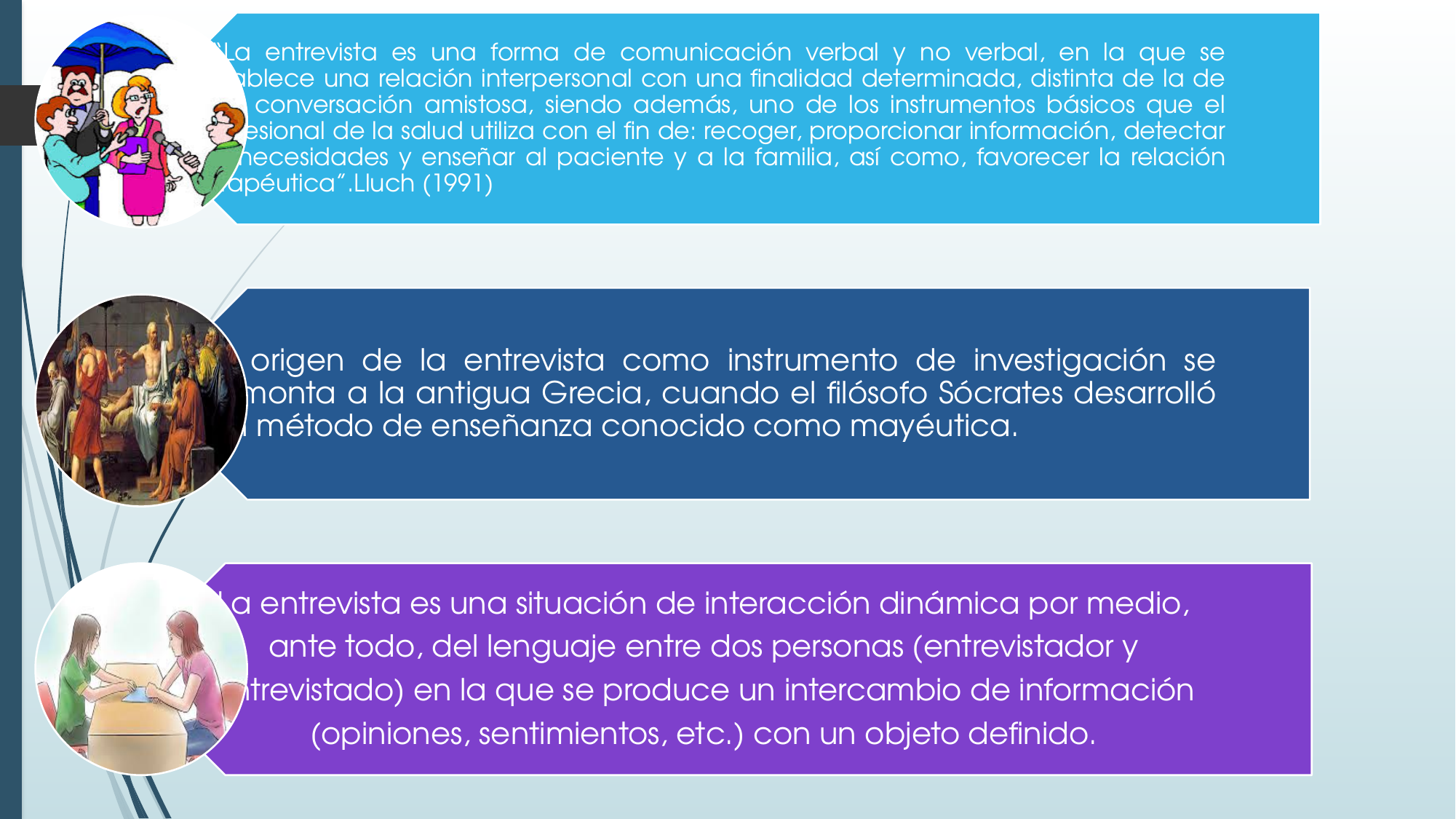

“La entrevista es una forma de comunicación verbal y no verbal, en la que se establece una relación interpersonal con una finalidad determinada, distinta de la de una conversación amistosa, siendo además, uno de los instrumentos básicos que el profesional de la salud utiliza con el fin de: recoger, proporcionar información, detectar las necesidades y enseñar al paciente y a la familia, así como, favorecer la relación terapéutica”.Lluch (1991)
El origen de la entrevista como instrumento de investigación se remonta a la antigua Grecia, cuando el filósofo Sócrates desarrolló un método de enseñanza conocido como mayéutica.
La entrevista es una situación de interacción dinámica por medio,
ante todo, del lenguaje entre dos personas (entrevistador y
entrevistado) en la que se produce un intercambio de información
(opiniones, sentimientos, etc.) con un objeto definido.
#